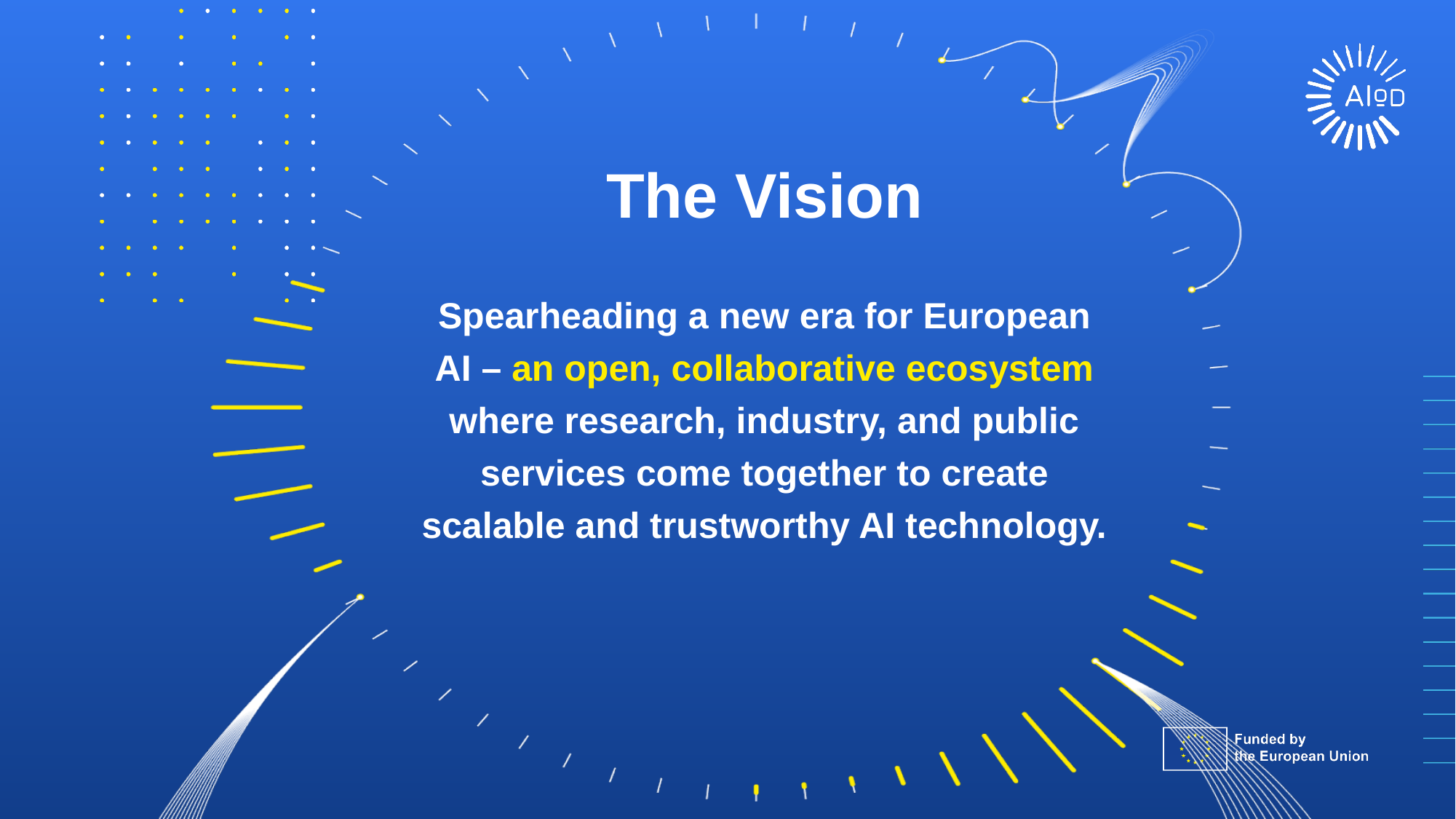

The Vision
Spearheading a new era for European AI – an open, collaborative ecosystem where research, industry, and public services come together to create scalable and trustworthy AI technology.